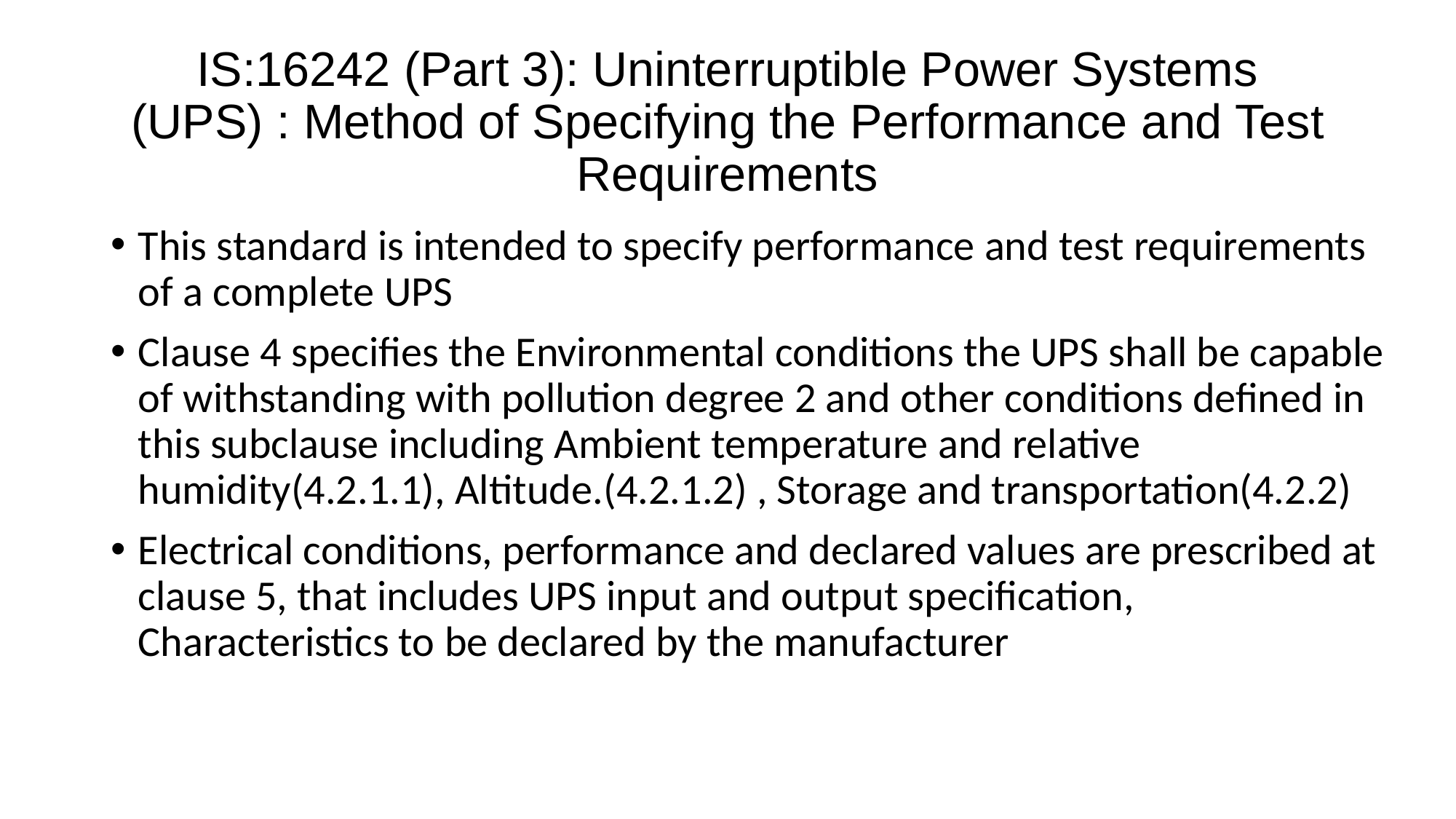

# IS:16242 (Part 3): Uninterruptible Power Systems (UPS) : Method of Specifying the Performance and Test Requirements
This standard is intended to specify performance and test requirements of a complete UPS
Clause 4 specifies the Environmental conditions the UPS shall be capable of withstanding with pollution degree 2 and other conditions defined in this subclause including Ambient temperature and relative humidity(4.2.1.1), Altitude.(4.2.1.2) , Storage and transportation(4.2.2)
Electrical conditions, performance and declared values are prescribed at clause 5, that includes UPS input and output specification, Characteristics to be declared by the manufacturer